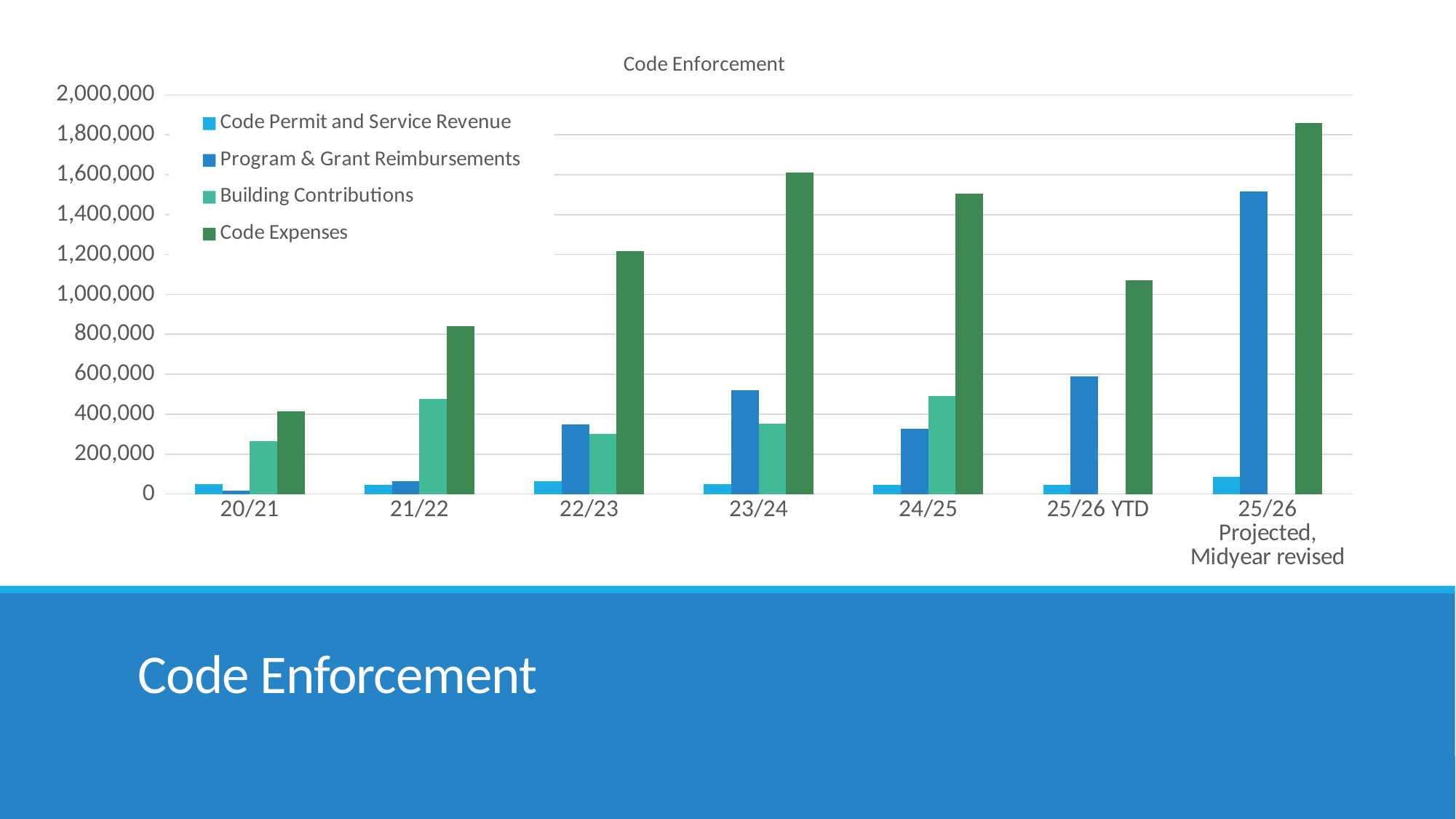

### Chart: Code Enforcement

| Category | Code Permit and Service Revenue | Program & Grant Reimbursements | Building Contributions | Code Expenses |
|---|---|---|---|---|
| 20/21 | 49889.0 | 17258.22 | 265198.0 | 412540.0 |
| 21/22 | 44898.270000000004 | 65453.10999999999 | 474601.04000000004 | 839451.35 |
| 22/23 | 64066.46 | 349098.0 | 301372.02 | 1214999.4700000002 |
| 23/24 | 48605.97 | 519361.0 | 351682.88 | 1610908.85 |
| 24/25 | 47186.15 | 327725.0 | 492003.61999999994 | 1505290.3599999999 |
| 25/26 YTD | 45518.52 | 588542.0 | 0.0 | 1071101.53 |
| 25/26 Projected, Midyear revised | 86250.0 | 1514720.0 | 0.0 | 1858723.0 |

# Code Enforcement